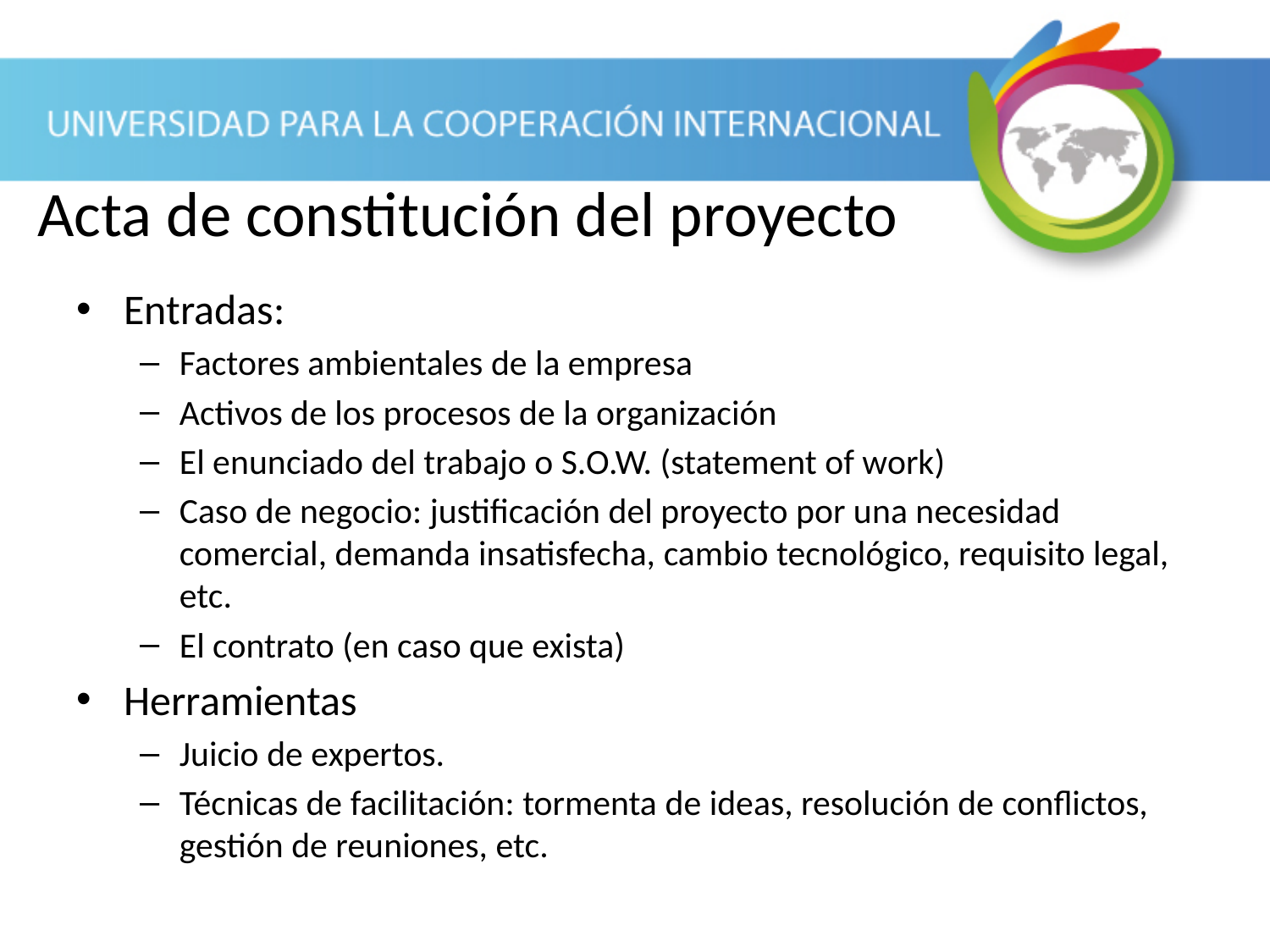

# Acta de constitución del proyecto
Entradas:
Factores ambientales de la empresa
Activos de los procesos de la organización
El enunciado del trabajo o S.O.W. (statement of work)
Caso de negocio: justificación del proyecto por una necesidad comercial, demanda insatisfecha, cambio tecnológico, requisito legal, etc.
El contrato (en caso que exista)
Herramientas
Juicio de expertos.
Técnicas de facilitación: tormenta de ideas, resolución de conflictos, gestión de reuniones, etc.